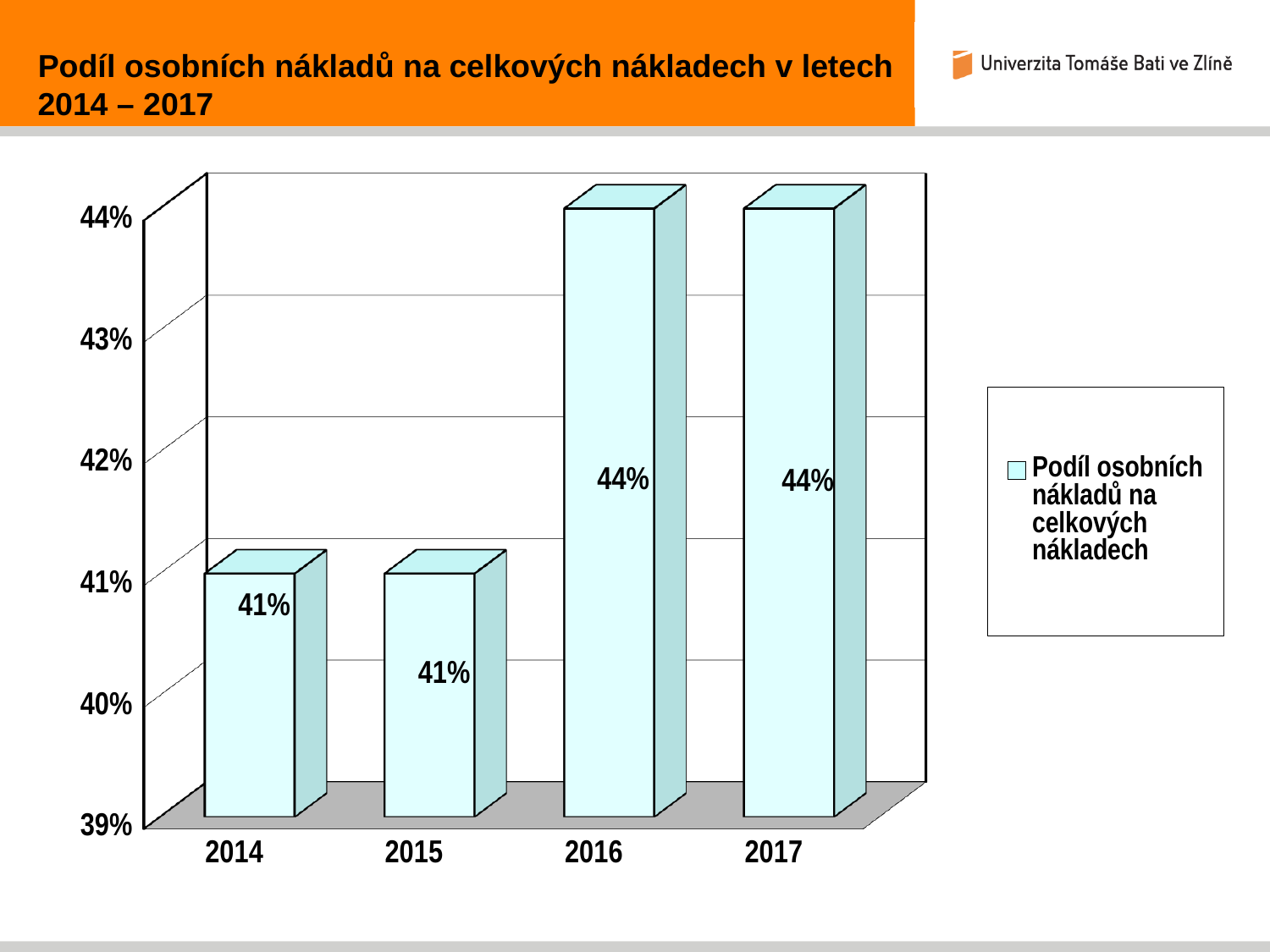

Podíl osobních nákladů na celkových nákladech v letech 2014 – 2017

[unsupported chart]